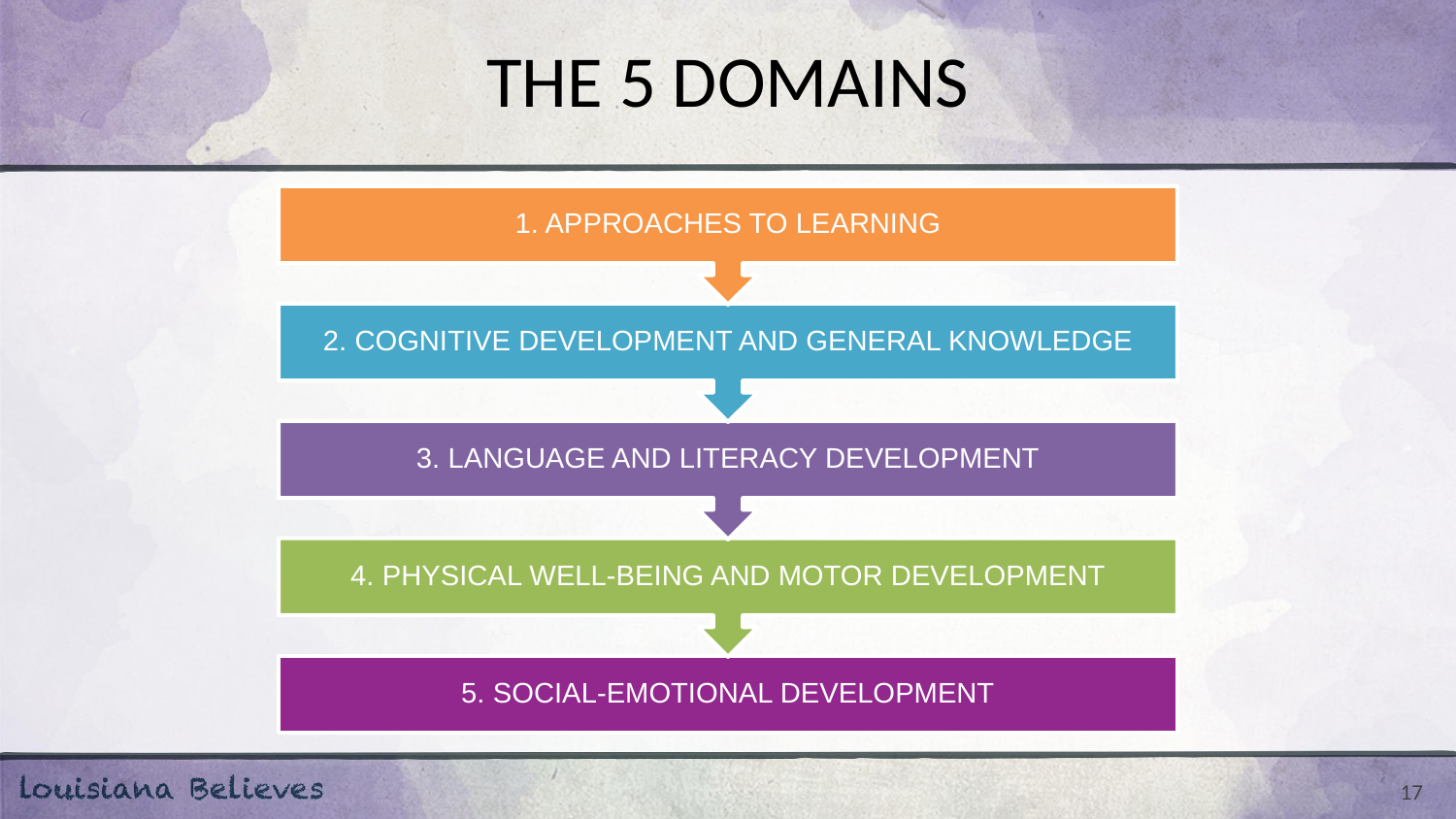

# THE 5 DOMAINS
5. SOCIAL-EMOTIONAL DEVELOPMENT
4. PHYSICAL WELL-BEING AND MOTOR DEVELOPMENT
3. LANGUAGE AND LITERACY DEVELOPMENT
2. COGNITIVE DEVELOPMENT AND GENERAL KNOWLEDGE
1. APPROACHES TO LEARNING